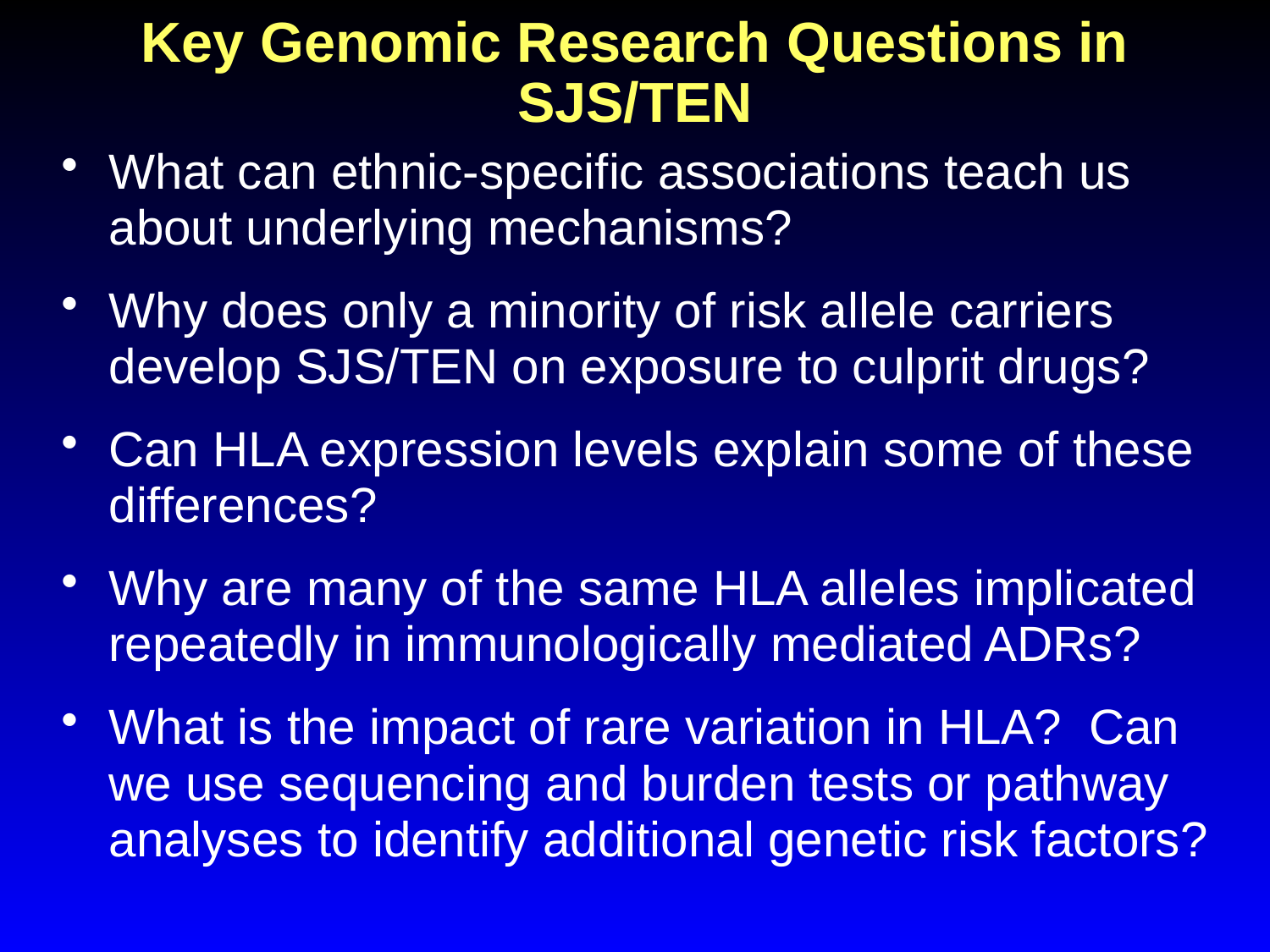

# Key Genomic Research Questions in SJS/TEN
What can ethnic-specific associations teach us about underlying mechanisms?
Why does only a minority of risk allele carriers develop SJS/TEN on exposure to culprit drugs?
Can HLA expression levels explain some of these differences?
Why are many of the same HLA alleles implicated repeatedly in immunologically mediated ADRs?
What is the impact of rare variation in HLA?  Can we use sequencing and burden tests or pathway analyses to identify additional genetic risk factors?